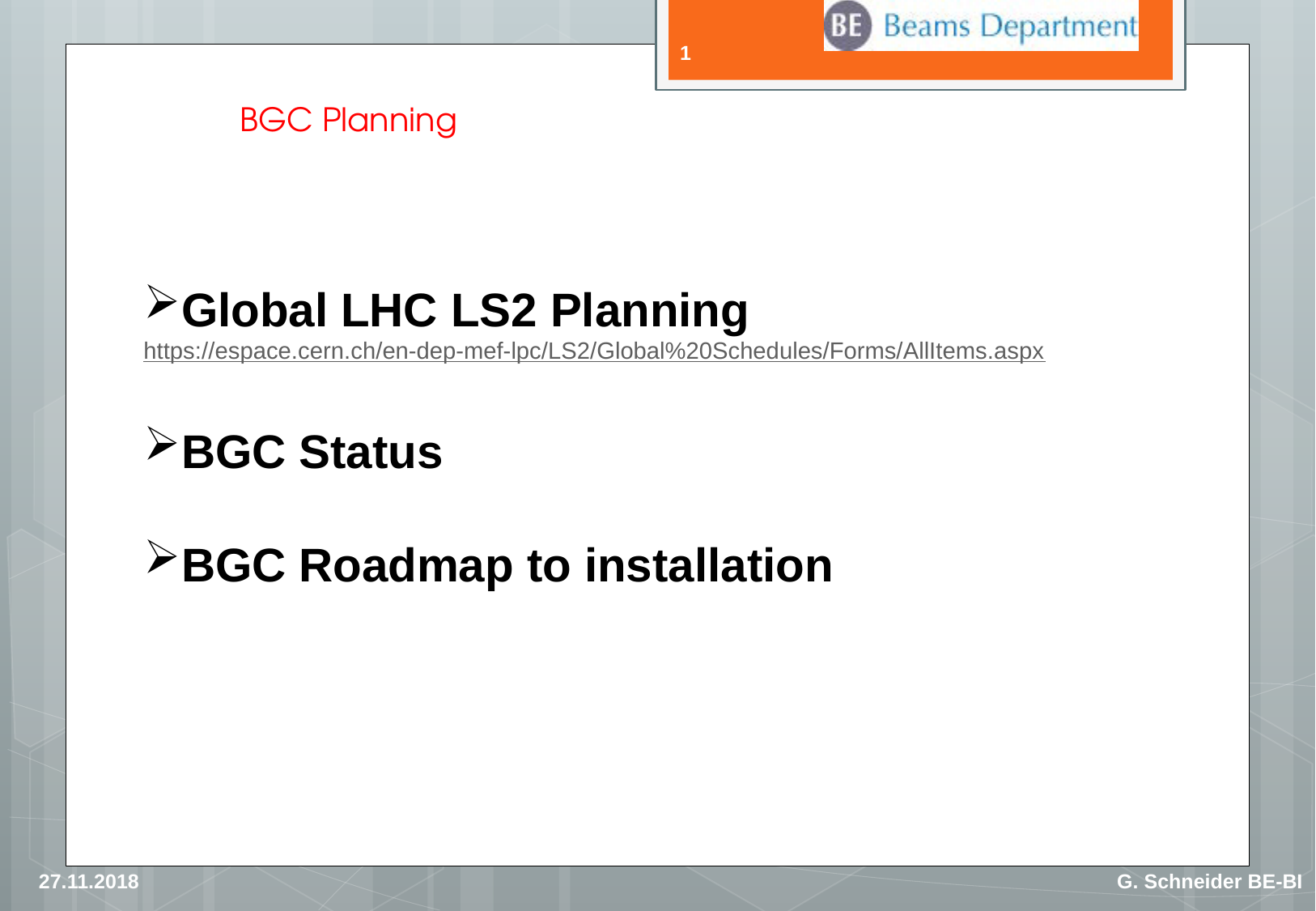

1
# BGC Planning
Global LHC LS2 Planning
https://espace.cern.ch/en-dep-mef-lpc/LS2/Global%20Schedules/Forms/AllItems.aspx

BGC Status

BGC Roadmap to installation

27.11.2018
G. Schneider BE-BI